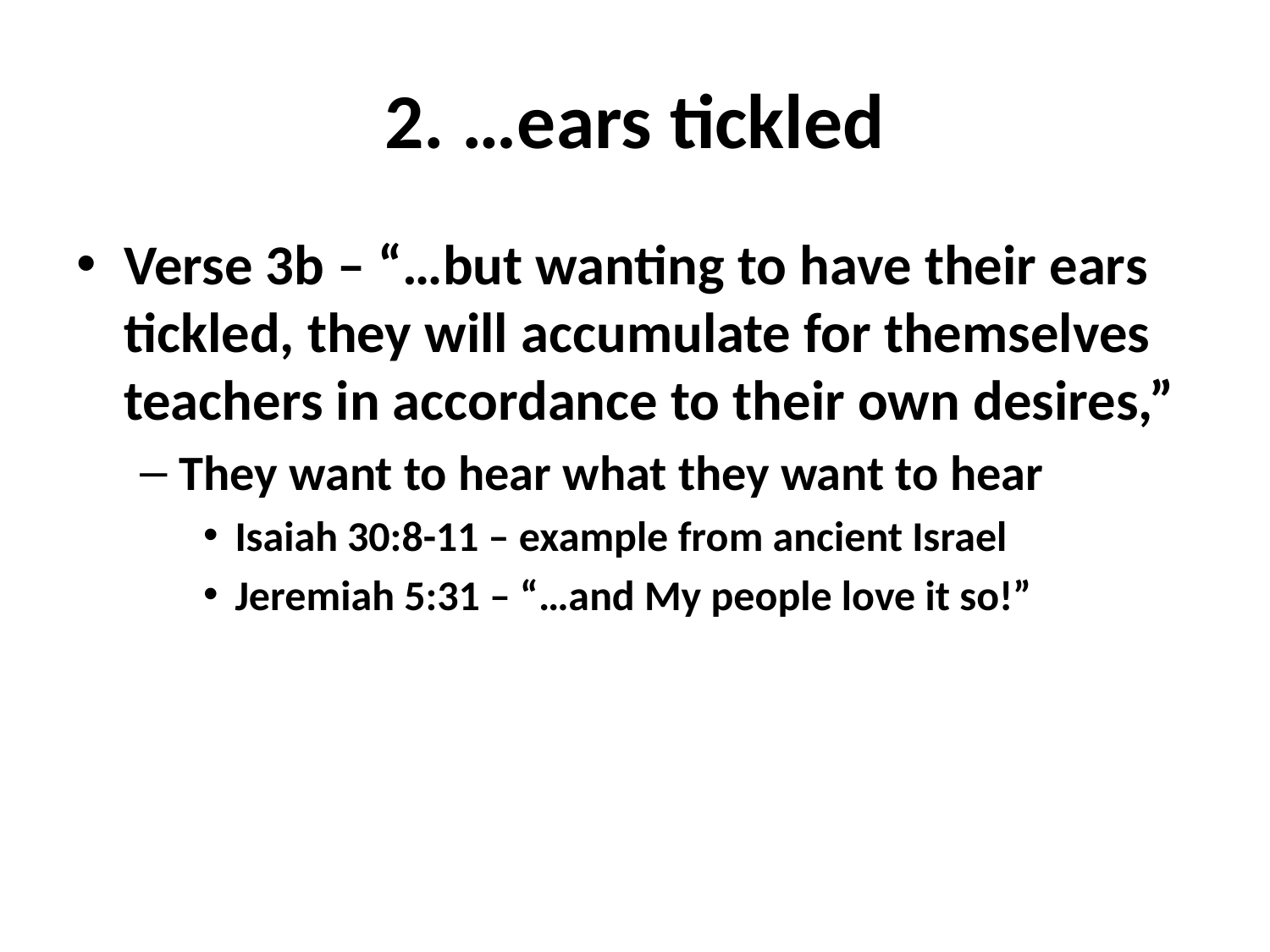

# 2. …ears tickled
Verse 3b – “…but wanting to have their ears tickled, they will accumulate for themselves teachers in accordance to their own desires,”
They want to hear what they want to hear
Isaiah 30:8-11 – example from ancient Israel
Jeremiah 5:31 – “…and My people love it so!”